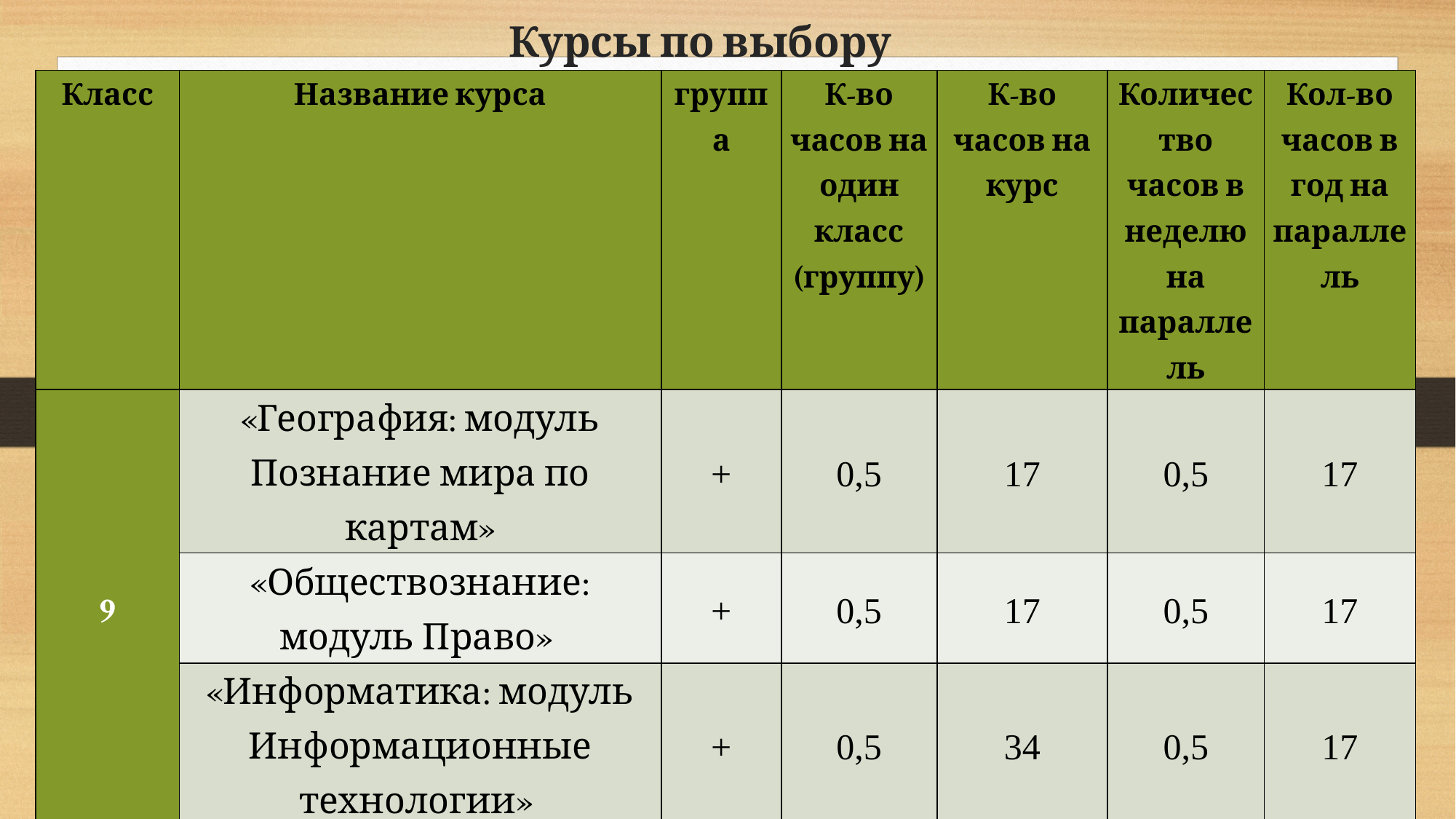

# Курсы по выбору
| Класс | Название курса | группа | К-во часов на один класс (группу) | К-во часов на курс | Количество часов в неделю на параллель | Кол-во часов в год на параллель |
| --- | --- | --- | --- | --- | --- | --- |
| 9 | «География: модуль Познание мира по картам» | + | 0,5 | 17 | 0,5 | 17 |
|  | «Обществознание: модуль Право» | + | 0,5 | 17 | 0,5 | 17 |
|  | «Информатика: модуль Информационные технологии» | + | 0,5 | 34 | 0,5 | 17 |